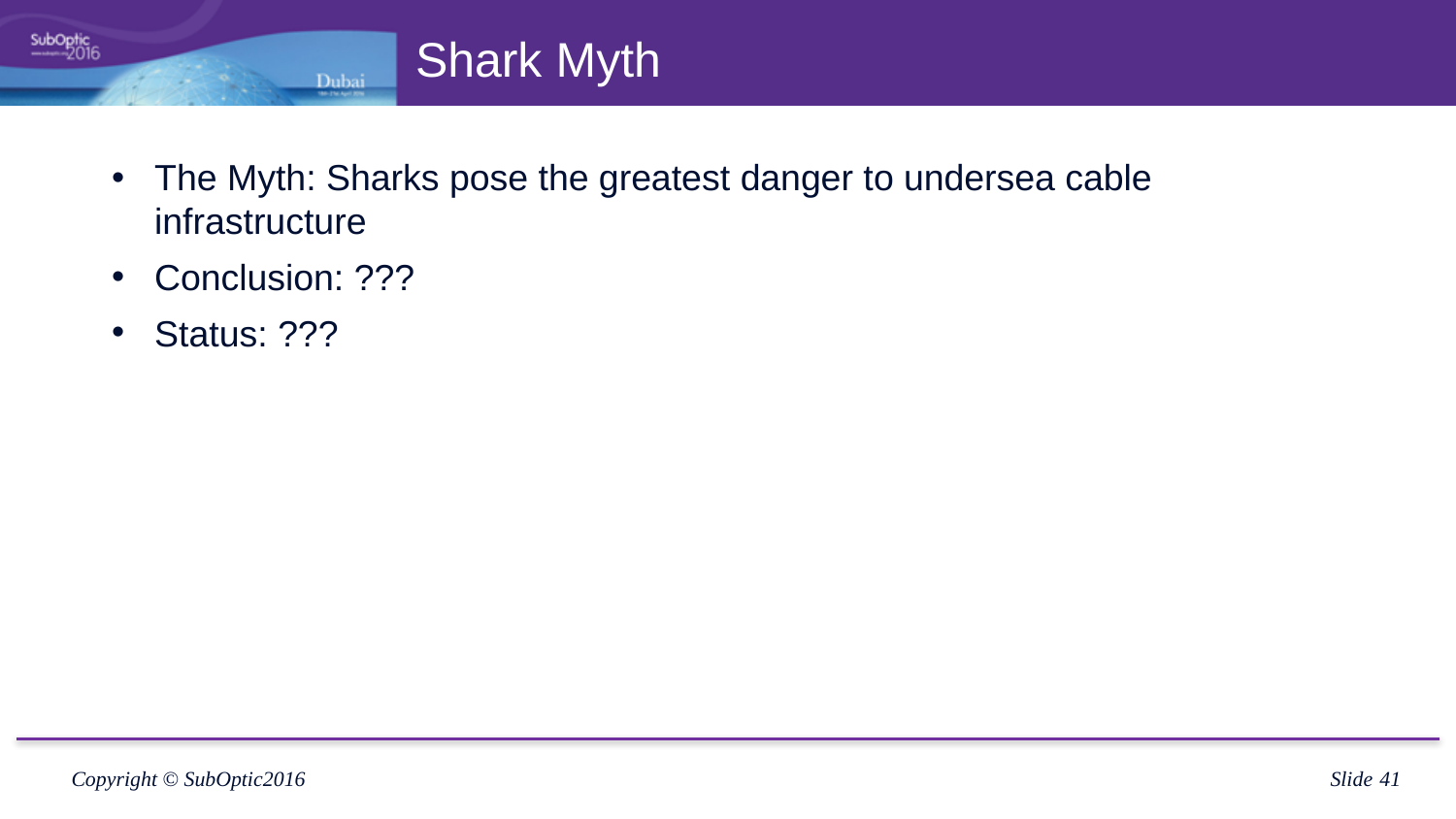

# Shark Myth
The Myth: Sharks pose the greatest danger to undersea cable infrastructure
Conclusion: ???
Status: ???